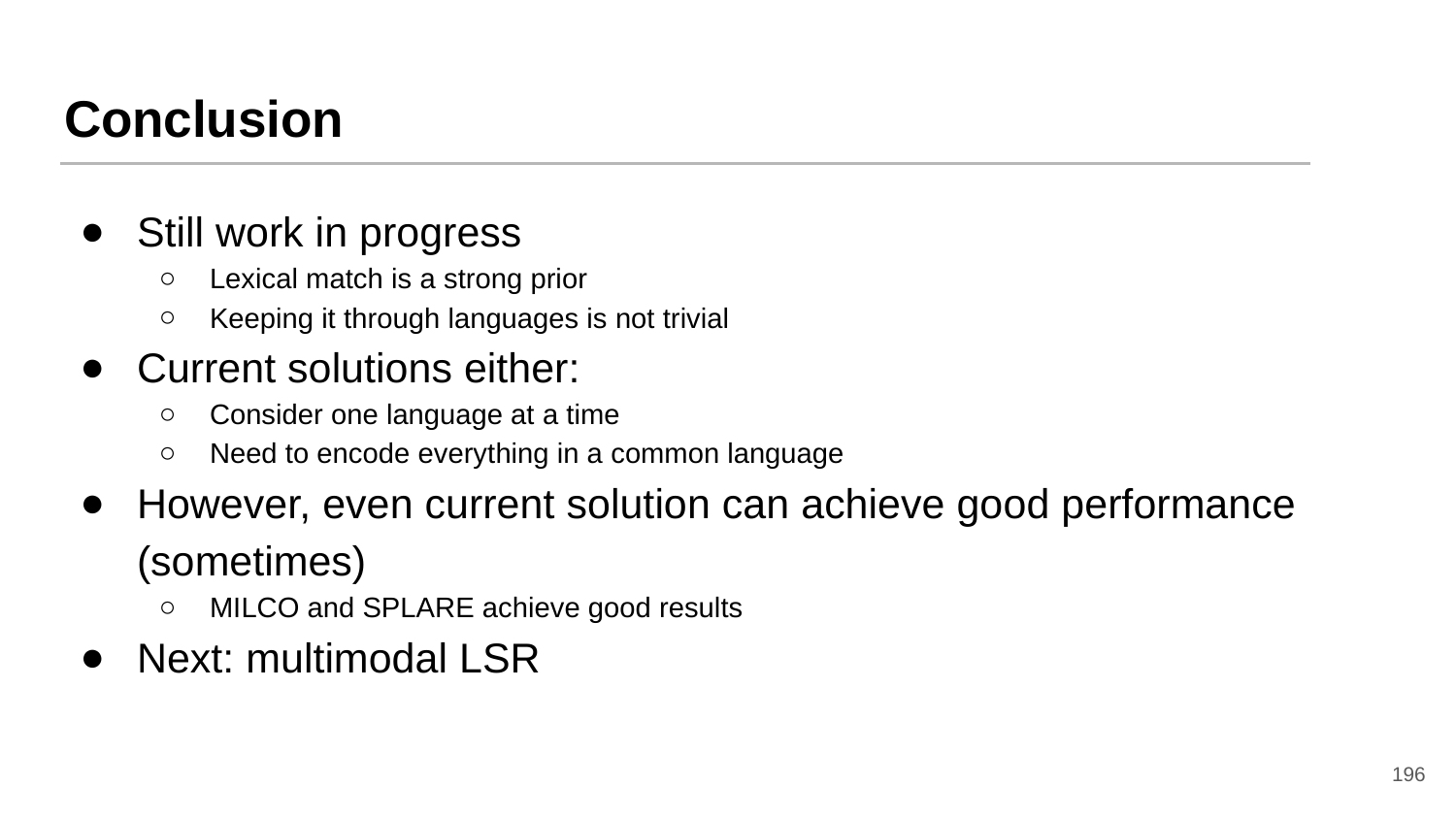

# Conclusion
Still work in progress
Lexical match is a strong prior
Keeping it through languages is not trivial
Current solutions either:
Consider one language at a time
Need to encode everything in a common language
However, even current solution can achieve good performance (sometimes)
MILCO and SPLARE achieve good results
Next: multimodal LSR
196